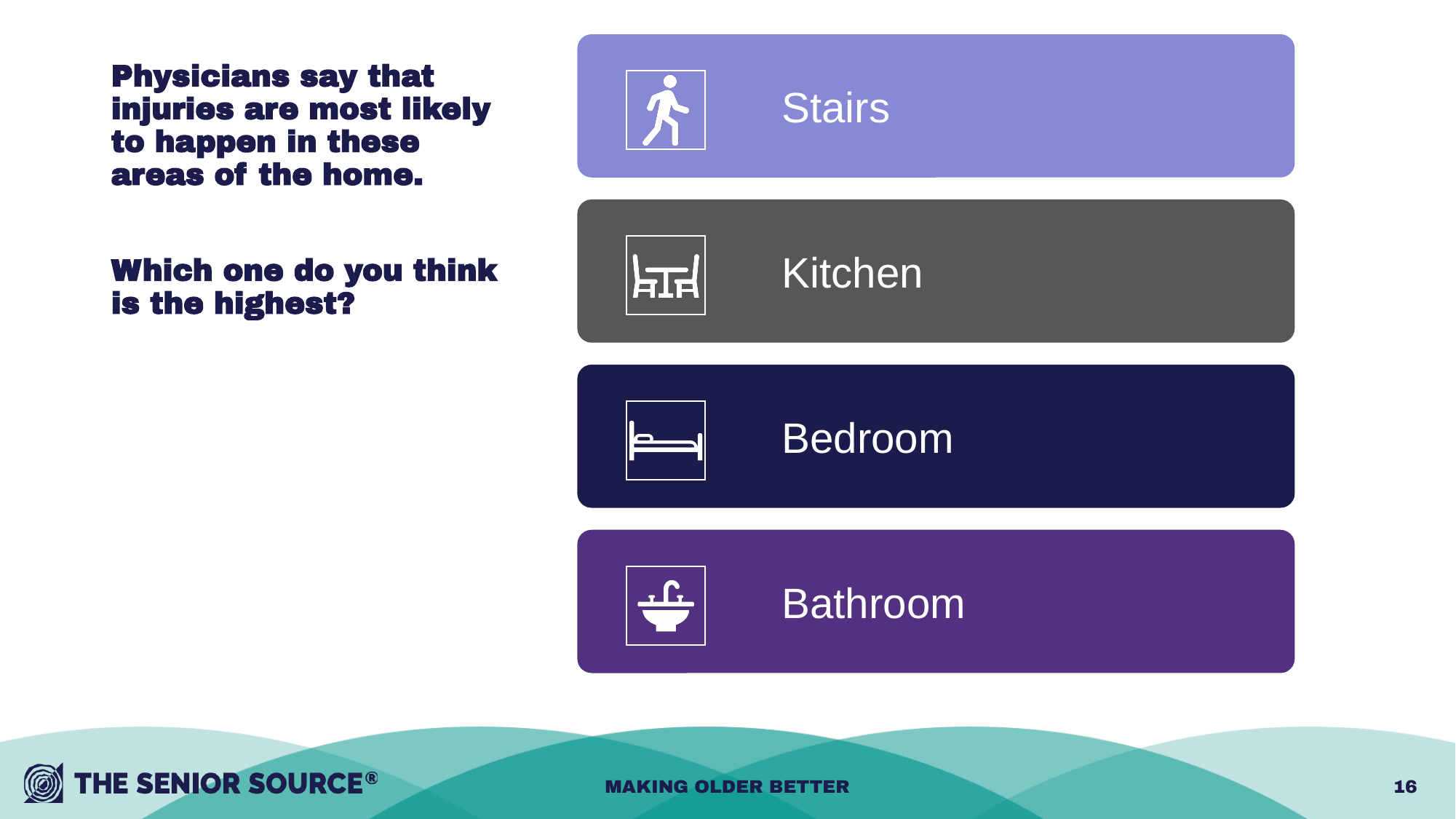

Stairs
Physicians say that injuries are most likely to happen in these areas of the home.

Which one do you think is the highest?

Kitchen

Bedroom

Bathroom

MAKING OLDER BETTER
16